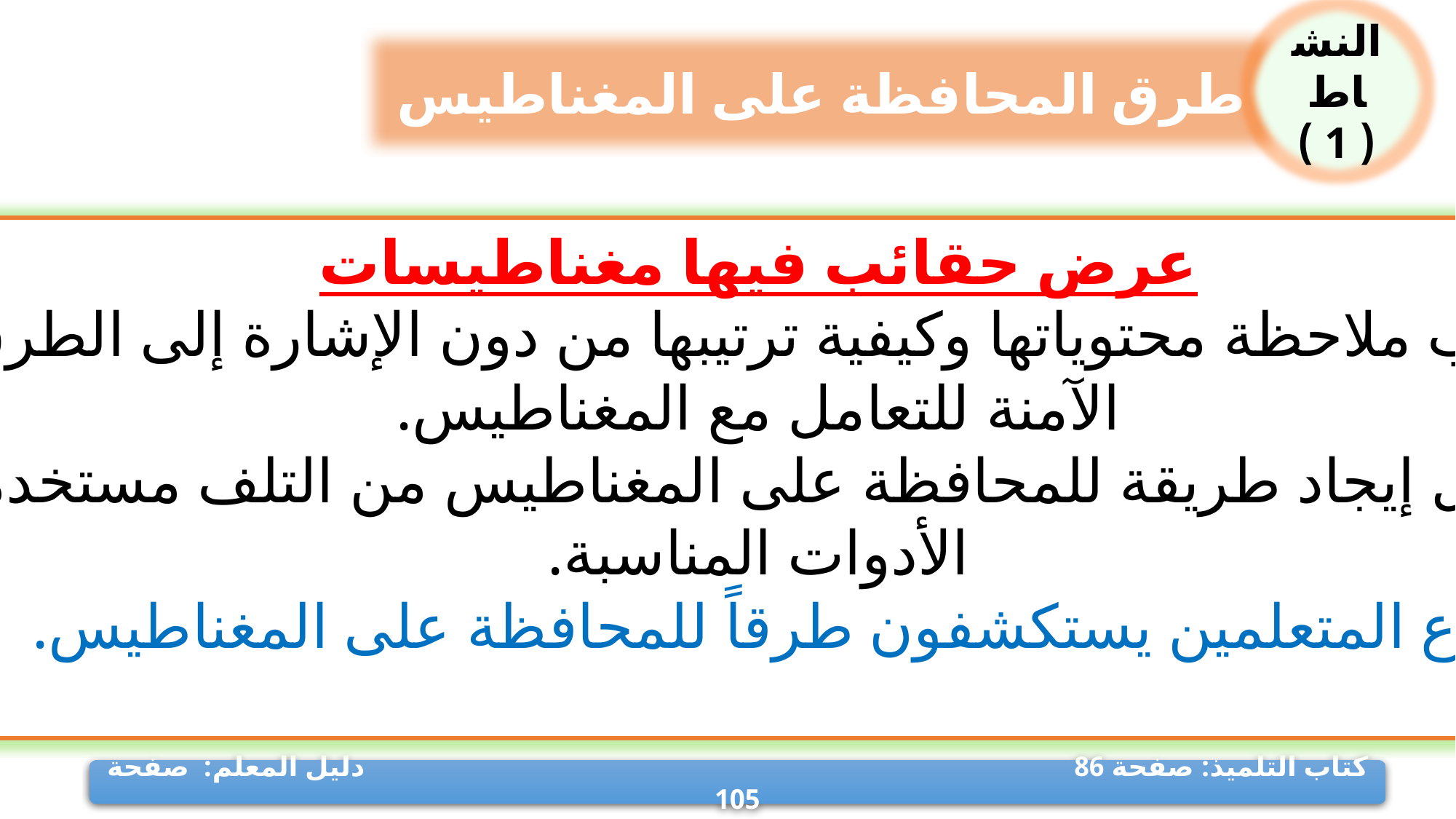

النشاط
( 1 )
طرق المحافظة على المغناطيس
عرض حقائب فيها مغناطيسات
اطلب ملاحظة محتوياتها وكيفية ترتيبها من دون الإشارة إلى الطرق
الآمنة للتعامل مع المغناطيس.
 حاول إيجاد طريقة للمحافظة على المغناطيس من التلف مستخدماً
الأدوات المناسبة.
دع المتعلمين يستكشفون طرقاً للمحافظة على المغناطيس.

كتاب التلميذ: صفحة 86                                                                                                    دليل المعلم:  صفحة 105